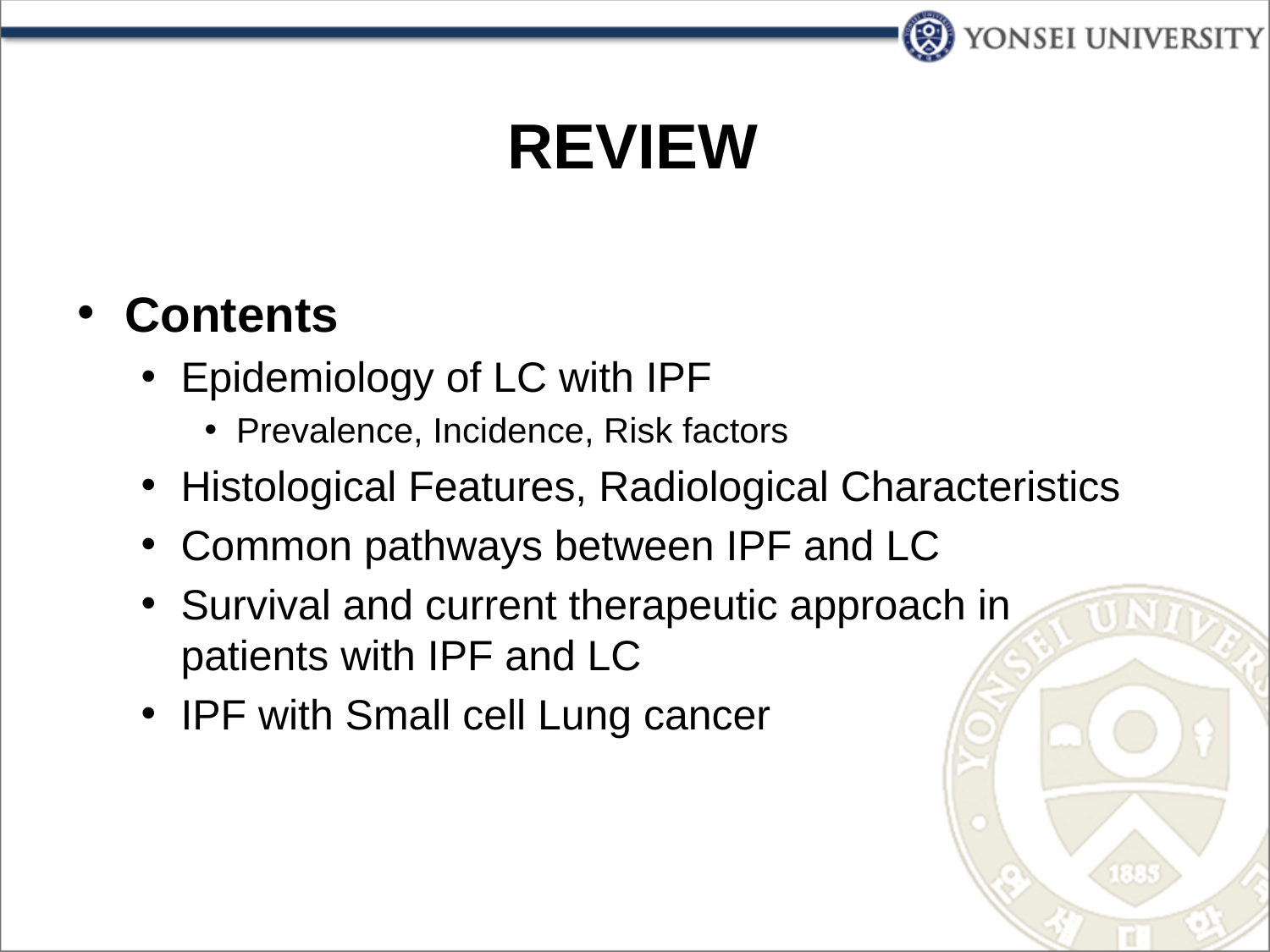

# REVIEW
Contents
Epidemiology of LC with IPF
Prevalence, Incidence, Risk factors
Histological Features, Radiological Characteristics
Common pathways between IPF and LC
Survival and current therapeutic approach in patients with IPF and LC
IPF with Small cell Lung cancer